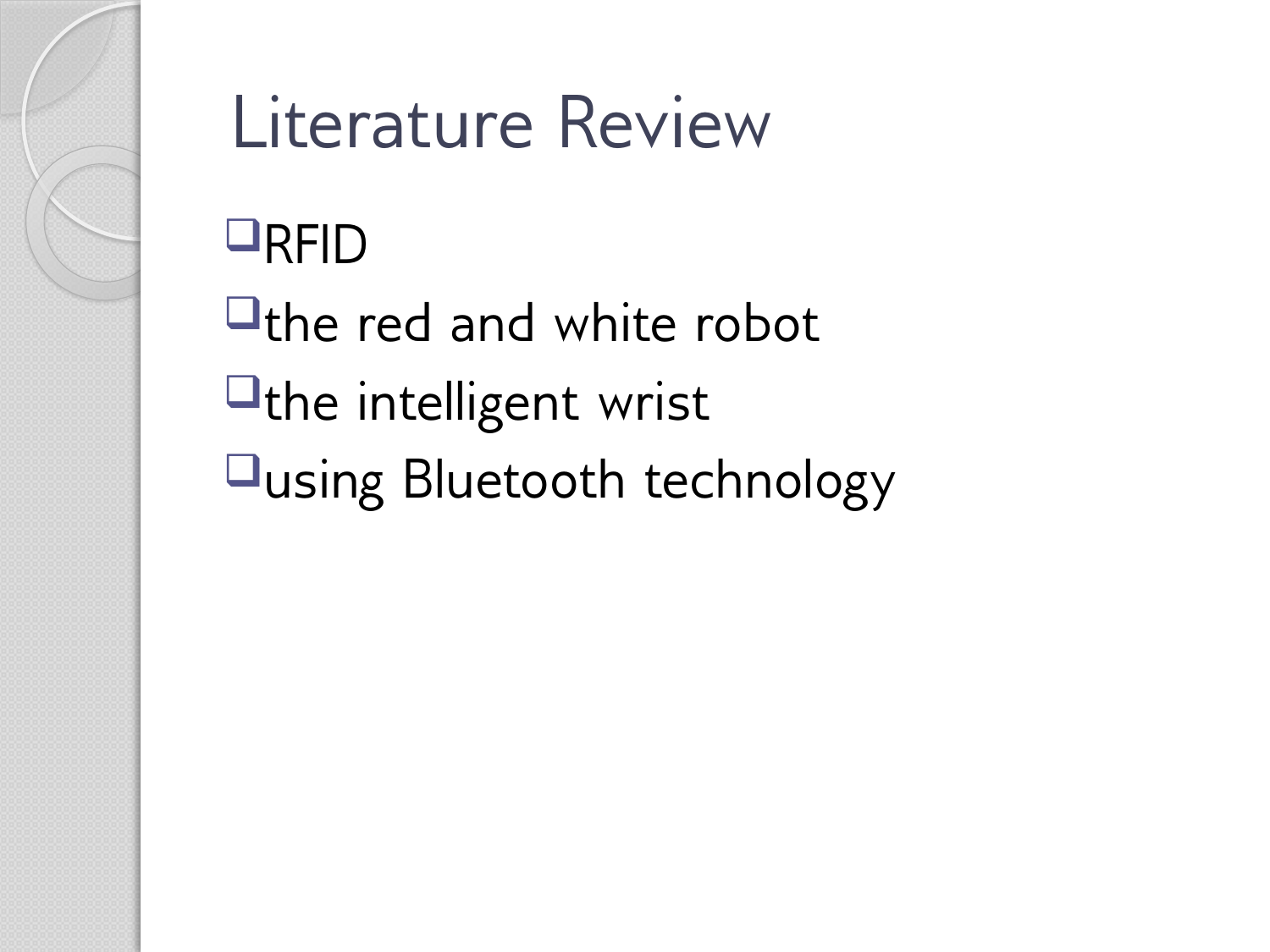

# Literature Review
RFID
the red and white robot
the intelligent wrist
using Bluetooth technology